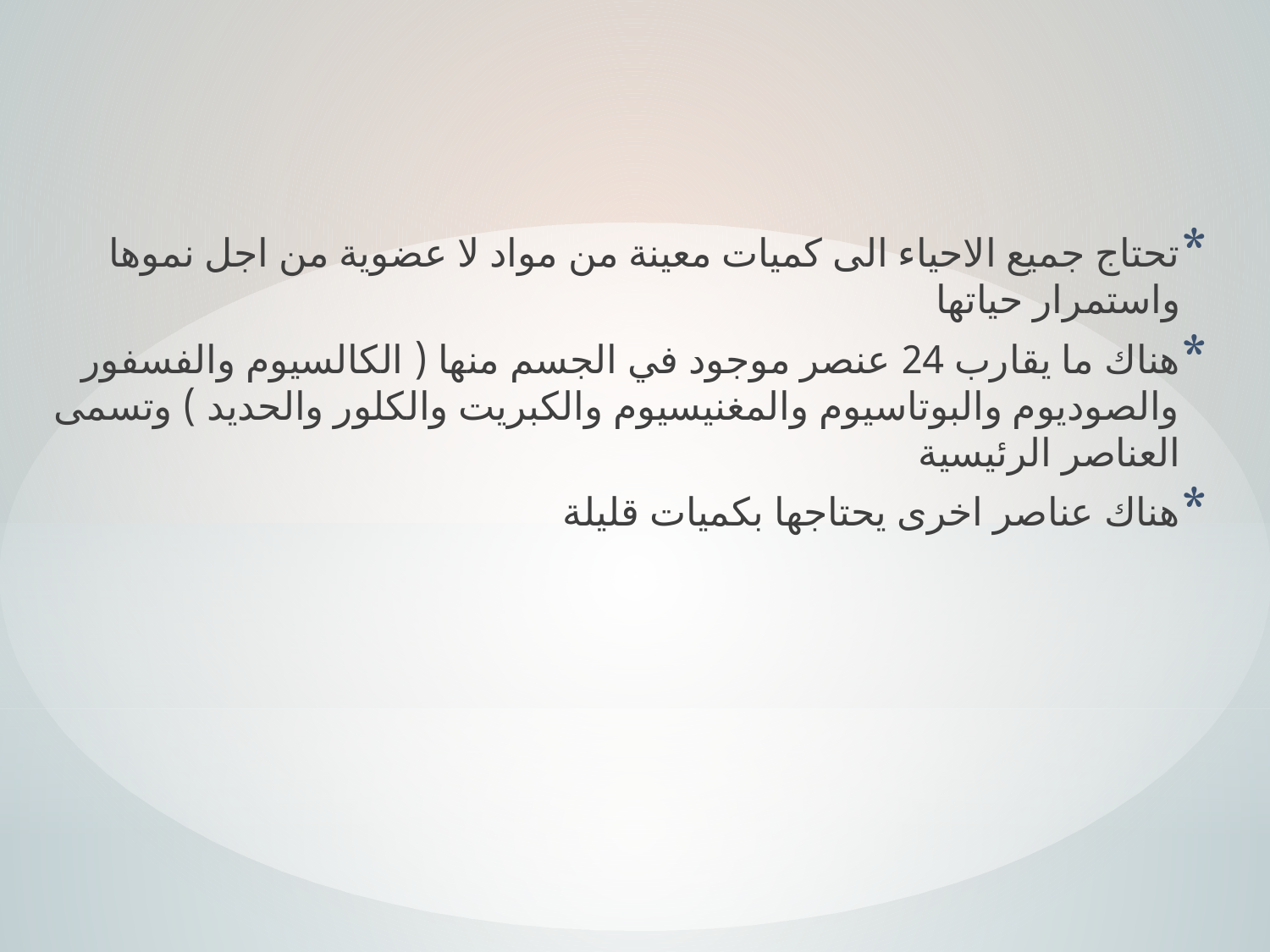

تحتاج جميع الاحياء الى كميات معينة من مواد لا عضوية من اجل نموها واستمرار حياتها
هناك ما يقارب 24 عنصر موجود في الجسم منها ( الكالسيوم والفسفور والصوديوم والبوتاسيوم والمغنيسيوم والكبريت والكلور والحديد ) وتسمى العناصر الرئيسية
هناك عناصر اخرى يحتاجها بكميات قليلة